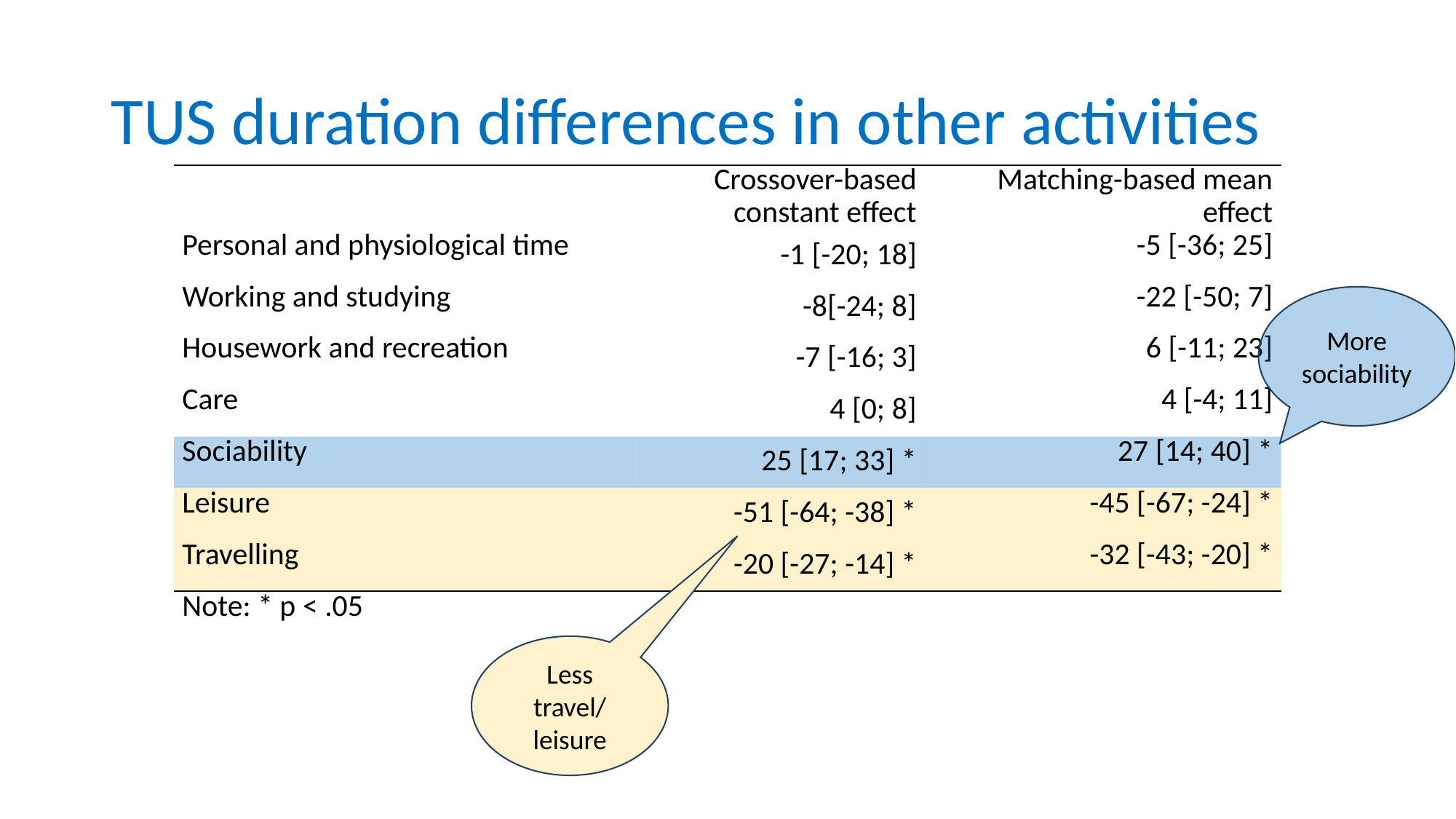

# TUS duration differences in other activities
|  | Crossover-based constant effect | Matching-based mean effect |
| --- | --- | --- |
| Personal and physiological time | -1 [-20; 18] | -5 [-36; 25] |
| Working and studying | -8[-24; 8] | -22 [-50; 7] |
| Housework and recreation | -7 [-16; 3] | 6 [-11; 23] |
| Care | 4 [0; 8] | 4 [-4; 11] |
| Sociability | 25 [17; 33] \* | 27 [14; 40] \* |
| Leisure | -51 [-64; -38] \* | -45 [-67; -24] \* |
| Travelling | -20 [-27; -14] \* | -32 [-43; -20] \* |
| Note: \* p < .05 |  |  |
More sociability
Less travel/
leisure